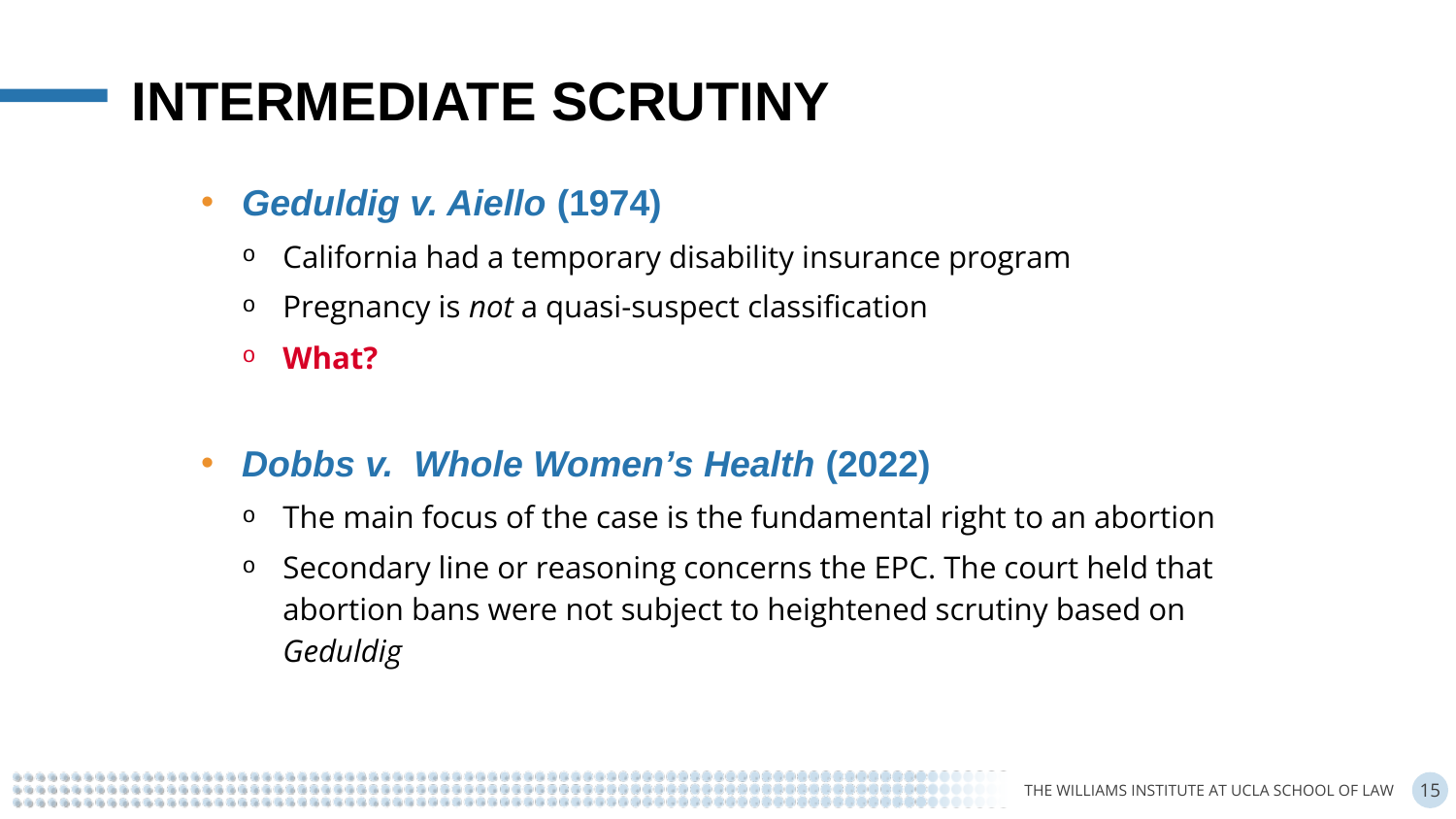

Intermediate Scrutiny
Geduldig v. Aiello (1974)
California had a temporary disability insurance program
Pregnancy is not a quasi-suspect classification
What?

Dobbs v.  Whole Women’s Health (2022)
The main focus of the case is the fundamental right to an abortion
Secondary line or reasoning concerns the EPC. The court held that abortion bans were not subject to heightened scrutiny based on Geduldig